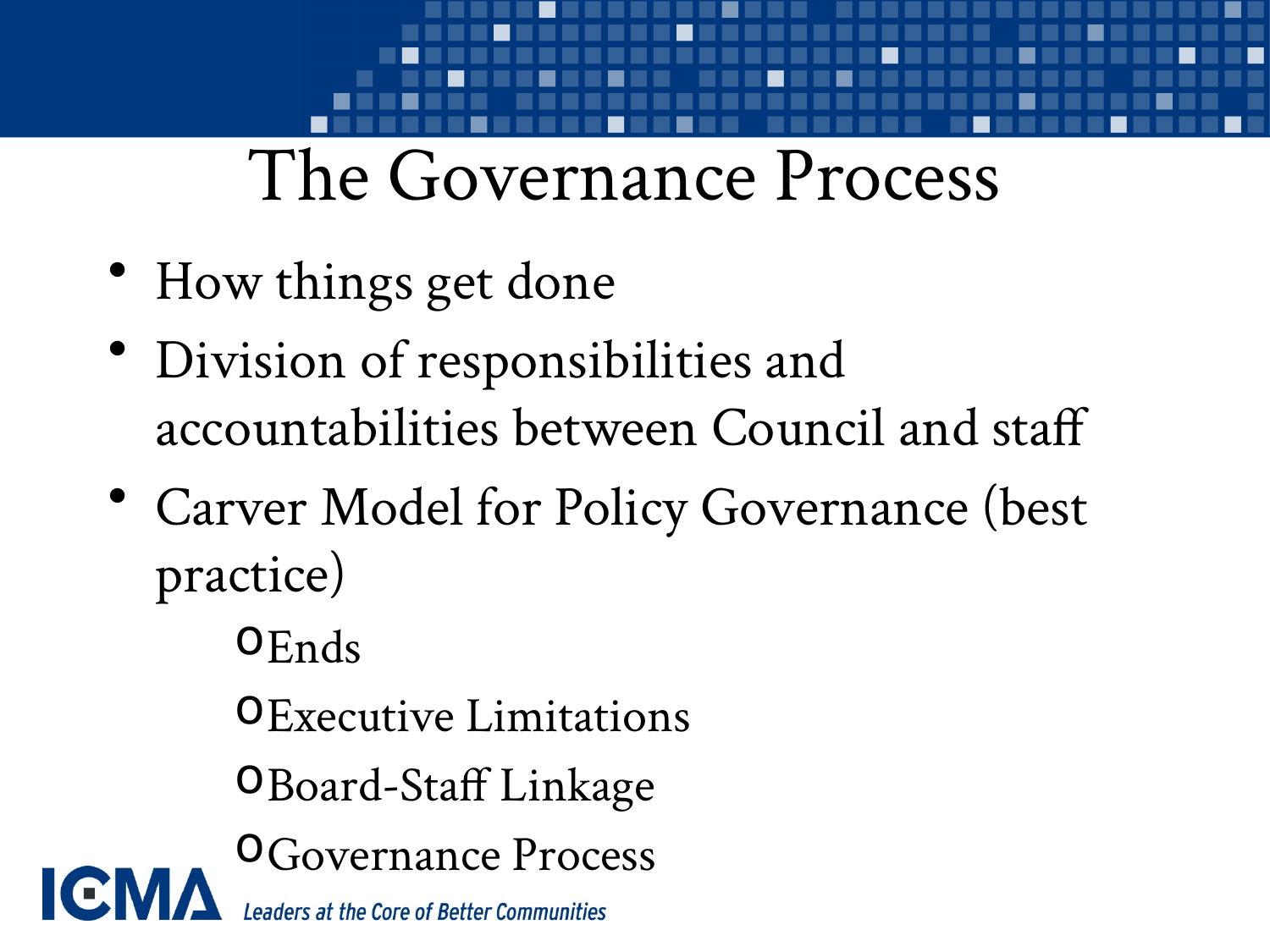

# The Governance Process
How things get done
Division of responsibilities and accountabilities between Council and staff
Carver Model for Policy Governance (best practice)
Ends
Executive Limitations
Board-Staff Linkage
Governance Process